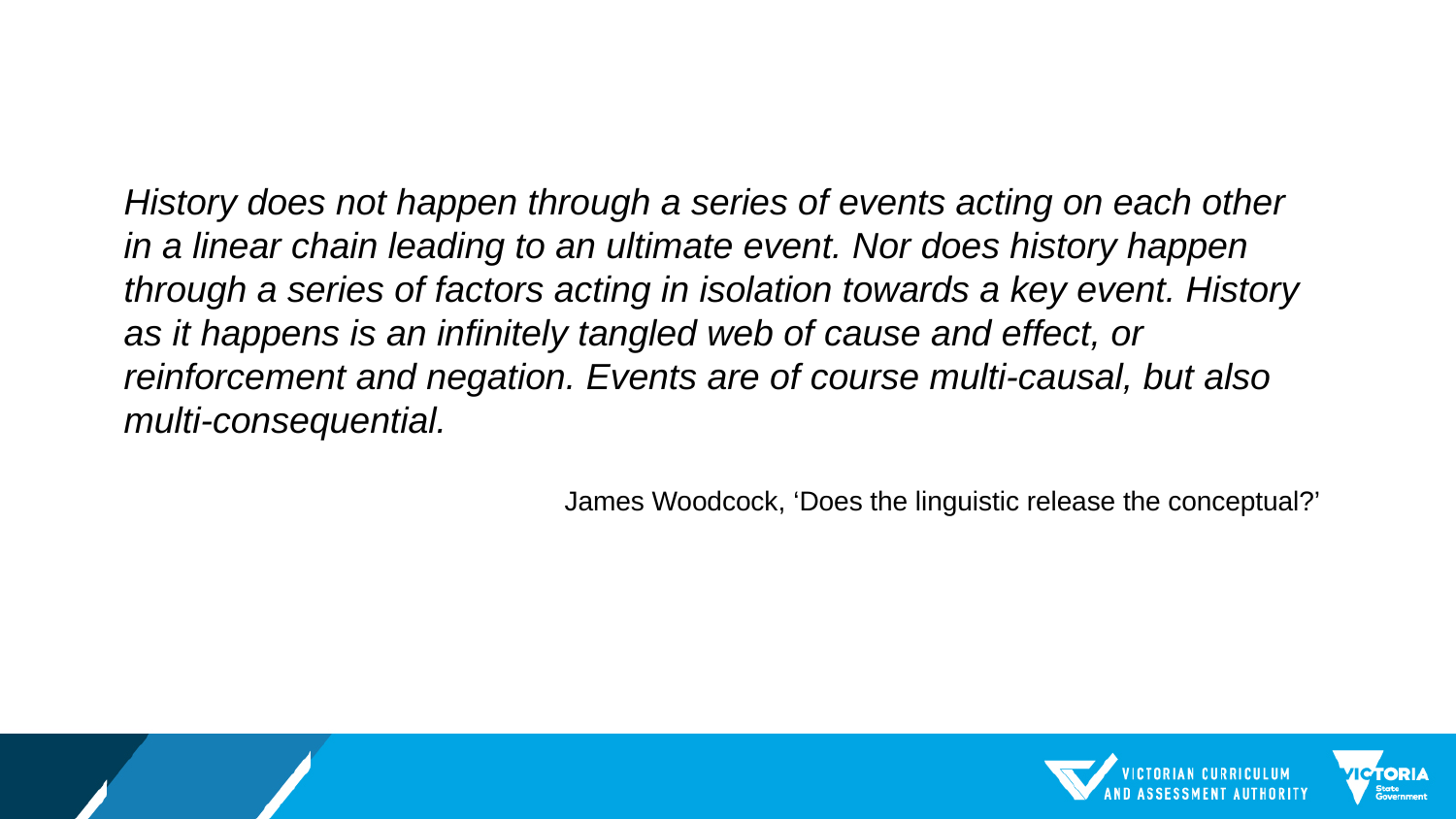

History does not happen through a series of events acting on each other in a linear chain leading to an ultimate event. Nor does history happen through a series of factors acting in isolation towards a key event. History as it happens is an infinitely tangled web of cause and effect, or reinforcement and negation. Events are of course multi-causal, but also multi-consequential.

 James Woodcock, ‘Does the linguistic release the conceptual?’